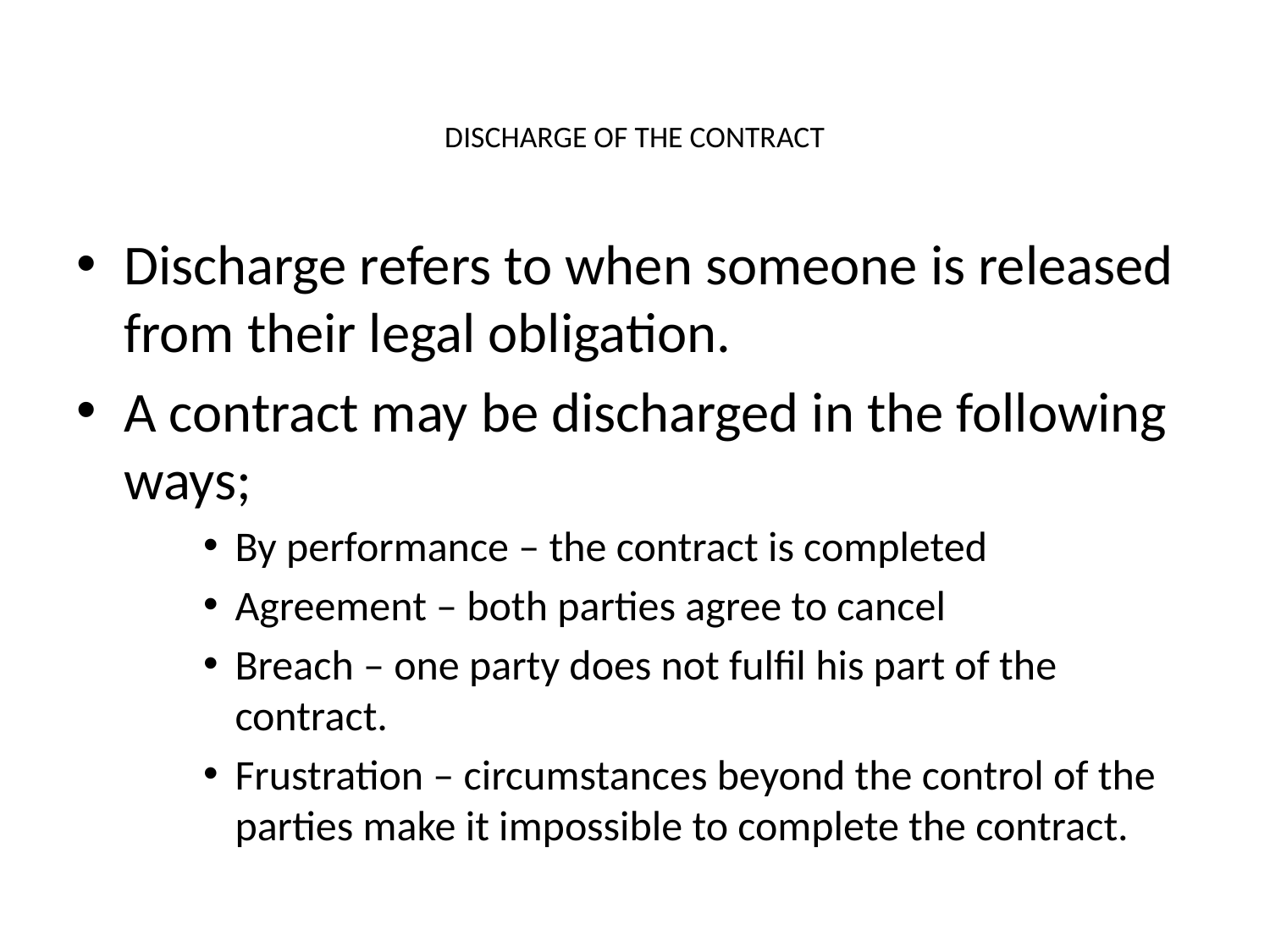

# DISCHARGE OF THE CONTRACT
Discharge refers to when someone is released from their legal obligation.
A contract may be discharged in the following ways;
By performance – the contract is completed
Agreement – both parties agree to cancel
Breach – one party does not fulfil his part of the contract.
Frustration – circumstances beyond the control of the parties make it impossible to complete the contract.